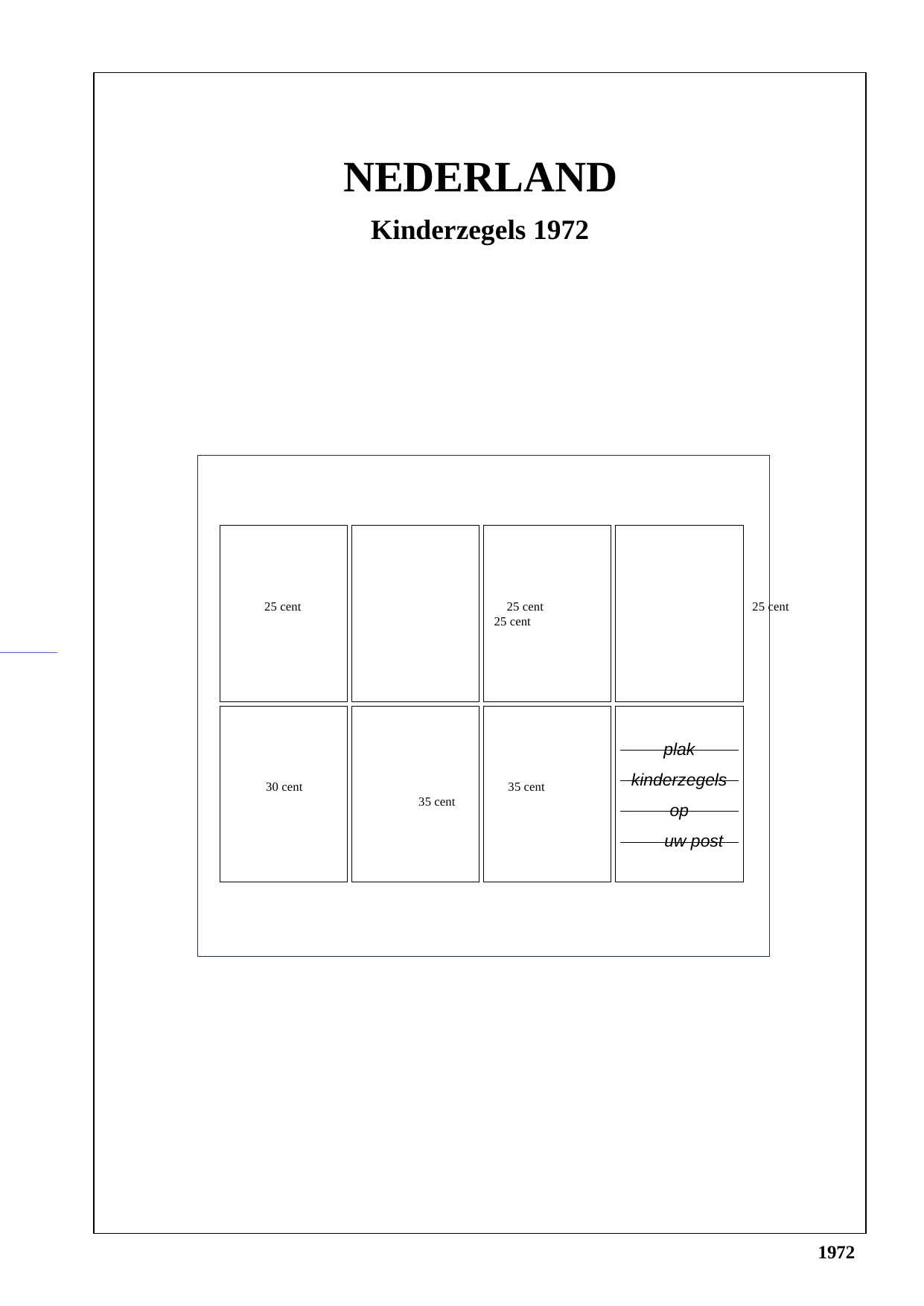

NEDERLAND
Kinderzegels 1972

40
40
40
40
25 cent		      25 cent		             25 cent		  25 cent
40
40
40
40
plak
kinderzegels
op
      uw post
30 cent		      35 cent		             35 cent
1972